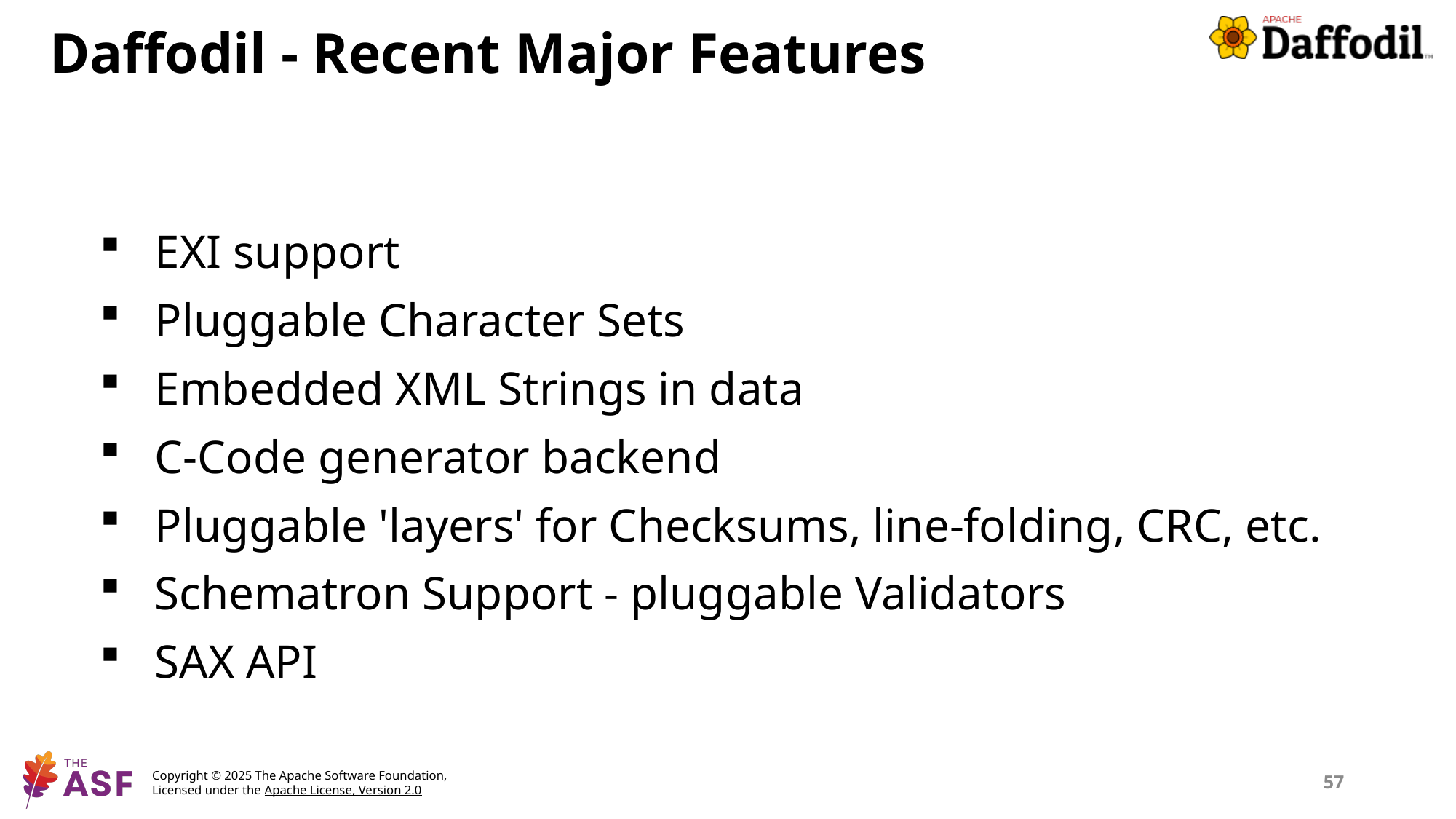

# Daffodil - Recent Major Features
EXI support
Pluggable Character Sets
Embedded XML Strings in data
C-Code generator backend
Pluggable 'layers' for Checksums, line-folding, CRC, etc.
Schematron Support - pluggable Validators
SAX API
57